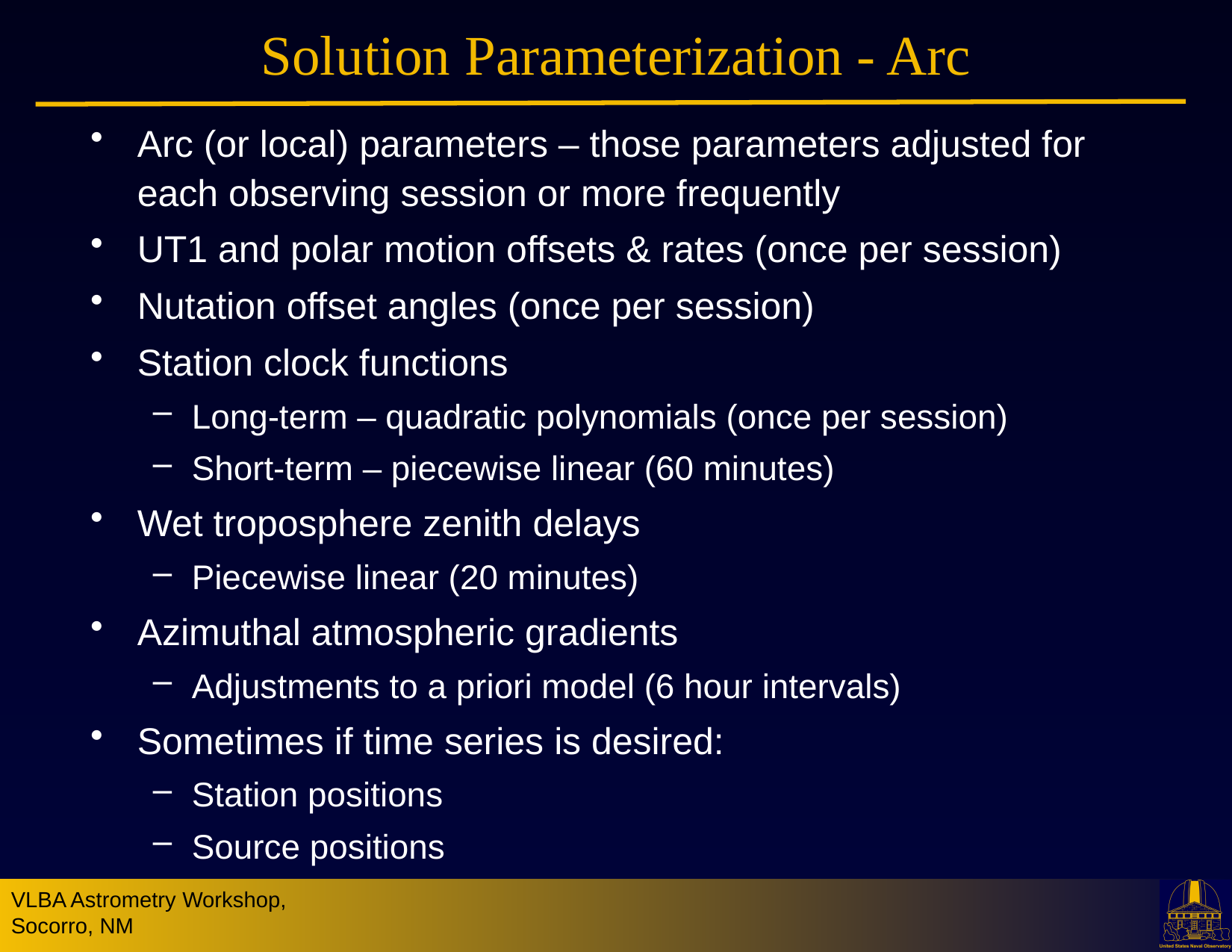

# Solution Parameterization - Arc
Arc (or local) parameters – those parameters adjusted for each observing session or more frequently
UT1 and polar motion offsets & rates (once per session)
Nutation offset angles (once per session)
Station clock functions
Long-term – quadratic polynomials (once per session)
Short-term – piecewise linear (60 minutes)
Wet troposphere zenith delays
Piecewise linear (20 minutes)
Azimuthal atmospheric gradients
Adjustments to a priori model (6 hour intervals)
Sometimes if time series is desired:
Station positions
Source positions